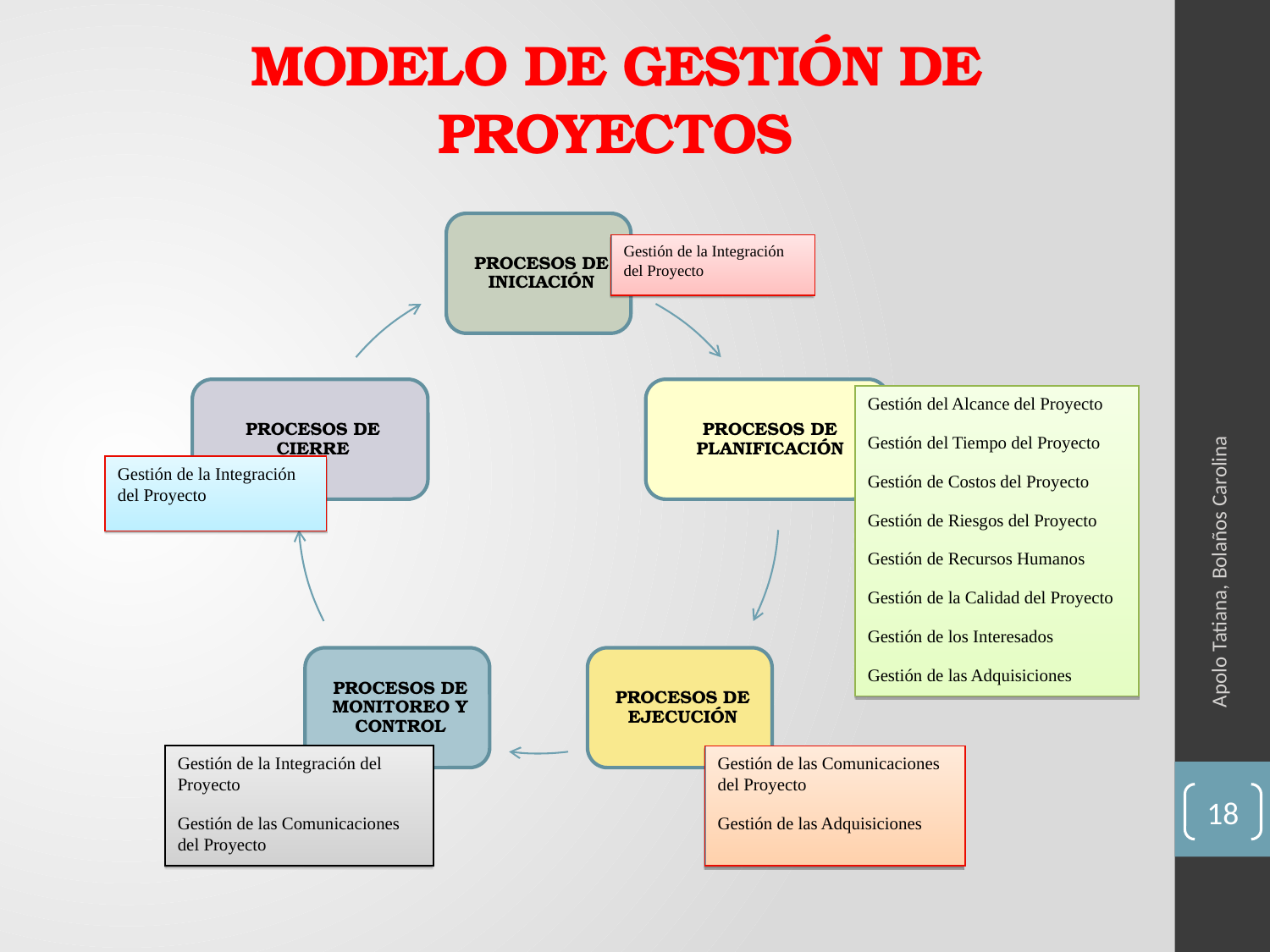

# MODELO DE GESTIÓN DE PROYECTOS
PROCESOS DE INICIACIÓN
PROCESOS DE PLANIFICACIÓN
PROCESOS DE EJECUCIÓN
PROCESOS DE MONITOREO Y CONTROL
PROCESOS DE CIERRE
Gestión de la Integración del Proyecto
Gestión del Alcance del Proyecto
Gestión del Tiempo del Proyecto
Gestión de Costos del Proyecto
Gestión de Riesgos del Proyecto
Gestión de Recursos Humanos
Gestión de la Calidad del Proyecto
Gestión de los Interesados
Gestión de las Adquisiciones

Gestión de la Integración del Proyecto
Apolo Tatiana, Bolaños Carolina
Gestión de la Integración del Proyecto
Gestión de las Comunicaciones del Proyecto

Gestión de las Comunicaciones del Proyecto
Gestión de las Adquisiciones
18